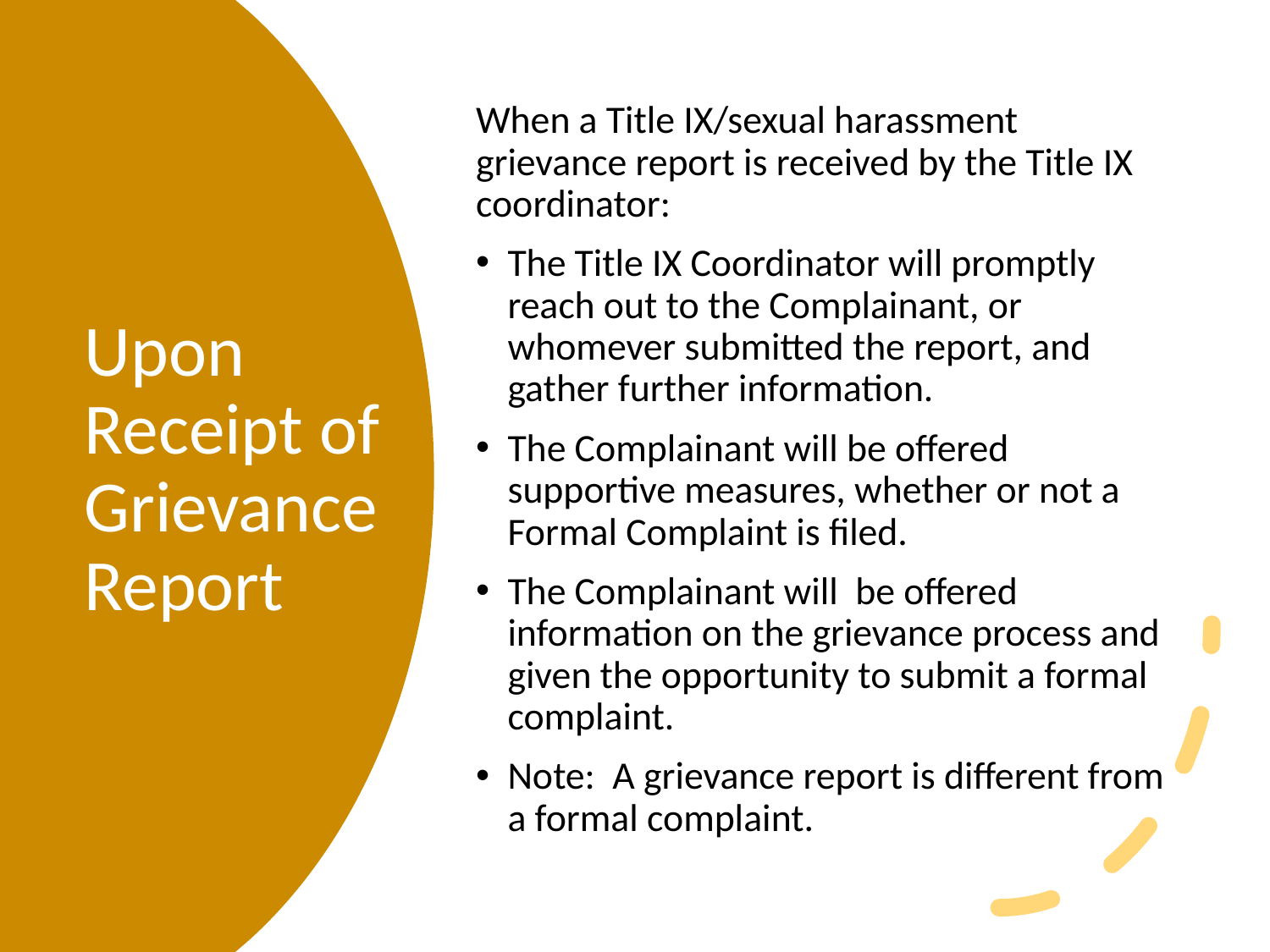

When a Title IX/sexual harassment grievance report is received by the Title IX coordinator:
The Title IX Coordinator will promptly reach out to the Complainant, or whomever submitted the report, and gather further information.
The Complainant will be offered supportive measures, whether or not a Formal Complaint is filed.
The Complainant will  be offered information on the grievance process and given the opportunity to submit a formal complaint.
Note:  A grievance report is different from a formal complaint.
# Upon Receipt of Grievance Report